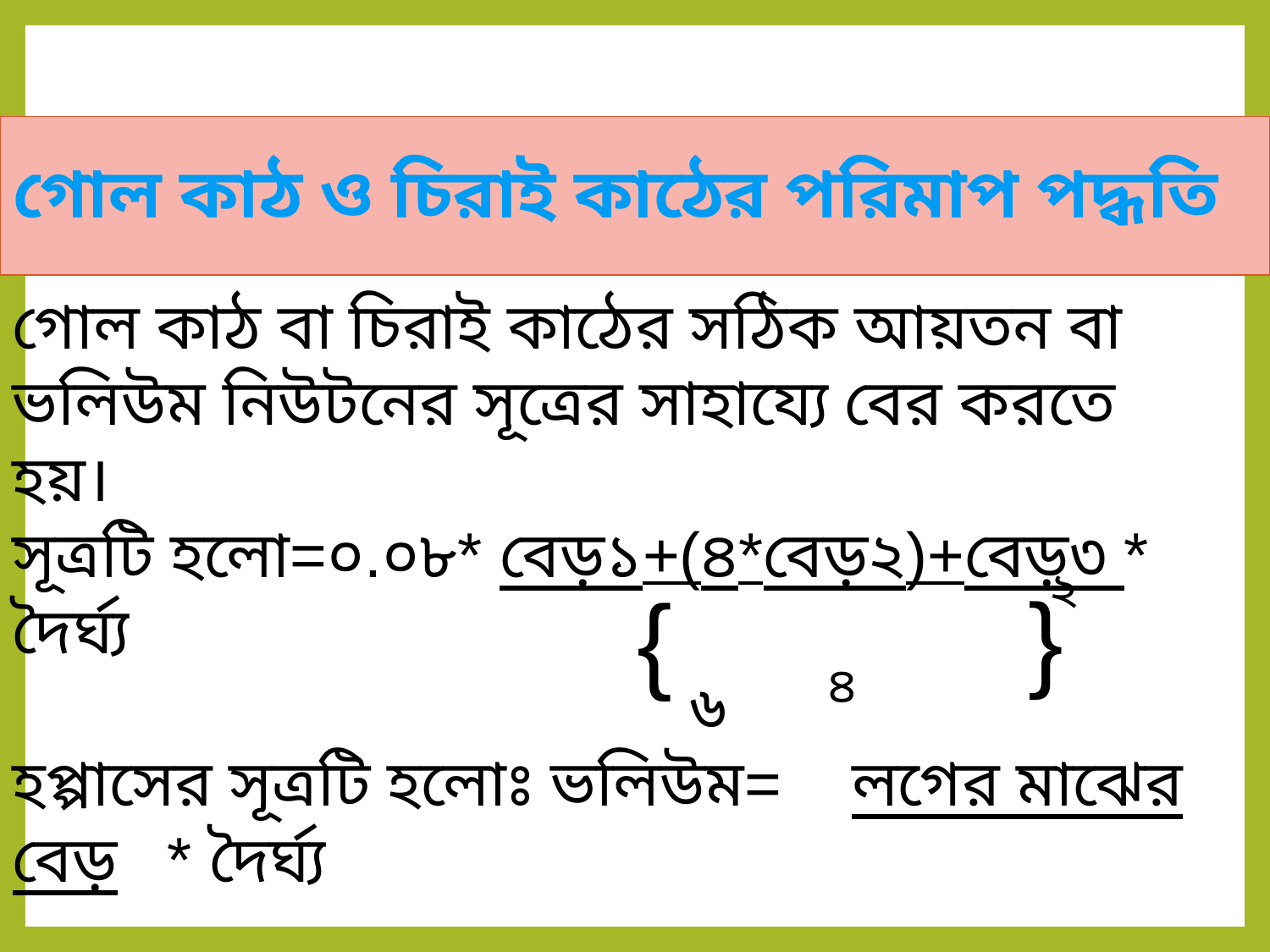

# গোল কাঠ ও চিরাই কাঠের পরিমাপ পদ্ধতি
গোল কাঠ বা চিরাই কাঠের সঠিক আয়তন বা ভলিউম নিউটনের সূত্রের সাহায্যে বের করতে হয়।
সূত্রটি হলো=০.০৮* বেড়১+(৪*বেড়২)+বেড়৩ * দৈর্ঘ্য
                                         ৬
হপ্পাসের সূত্রটি হলোঃ ভলিউম=    লগের মাঝের বেড়   * দৈর্ঘ্য
২
}
{
৪